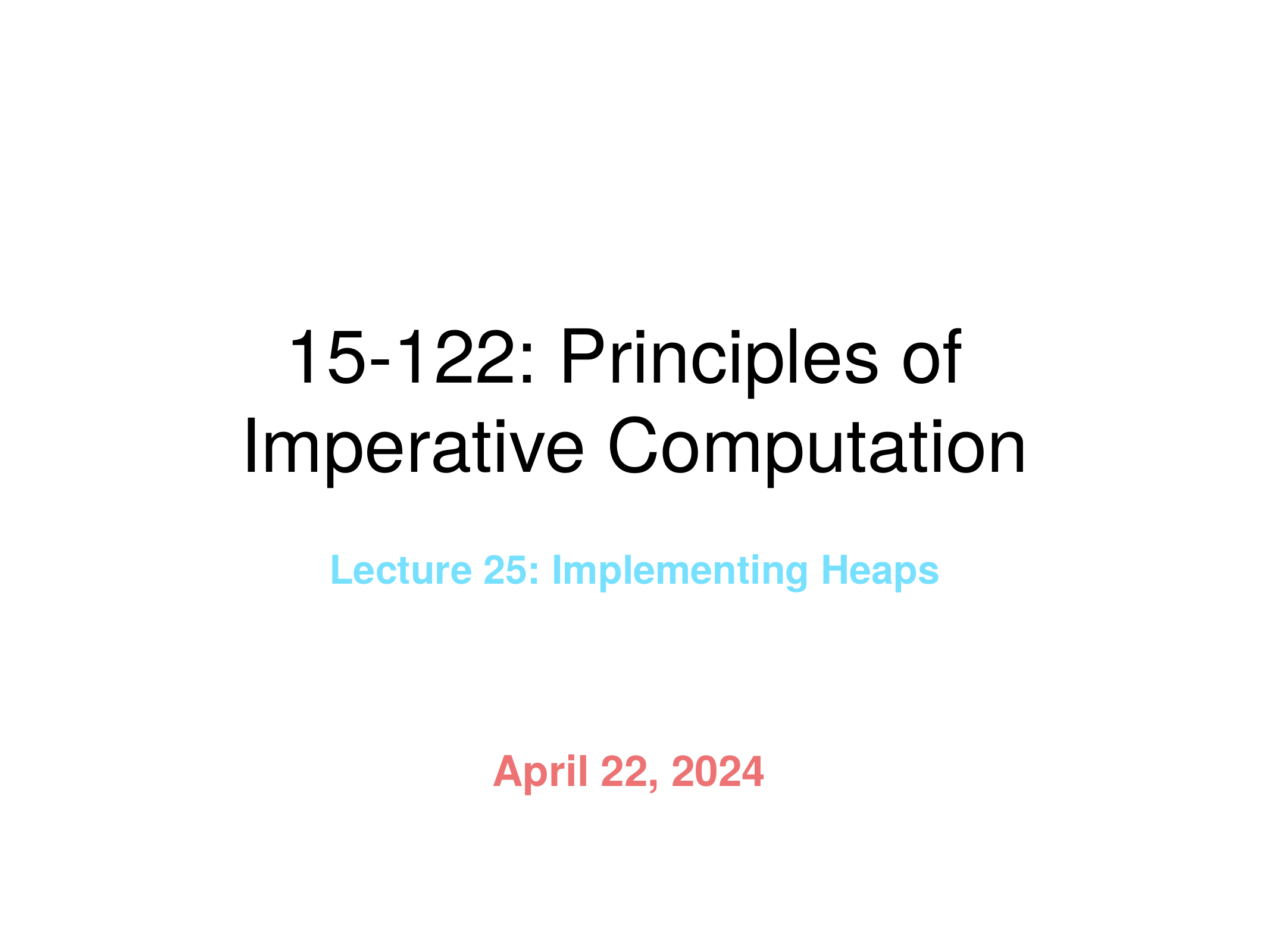

# 15-122: Principles of Imperative Computation
Lecture 25: Implementing Heaps

April 22, 2024